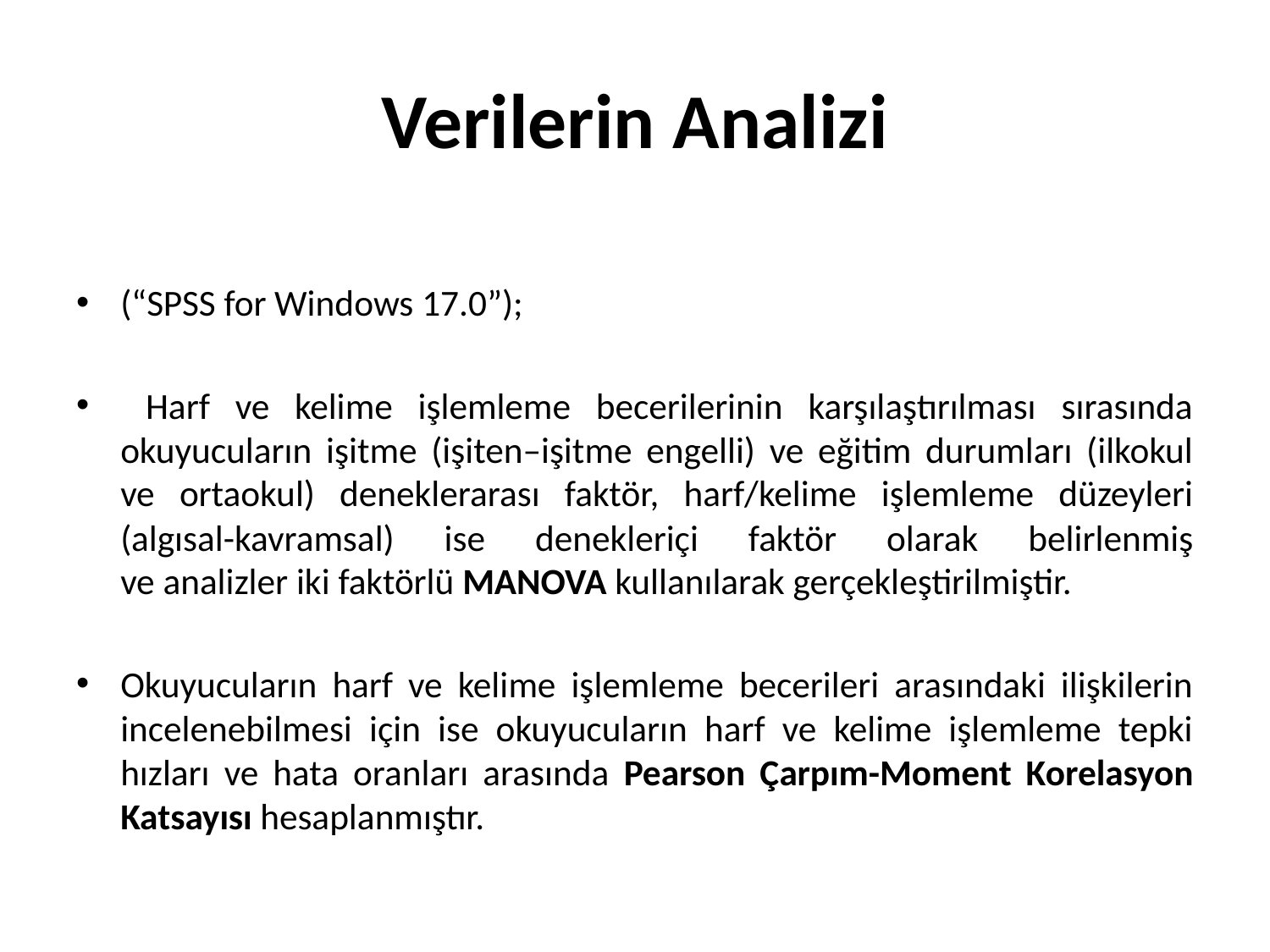

# Verilerin Analizi

(“SPSS for Windows 17.0”);

 Harf ve kelime işlemleme becerilerinin karşılaştırılması sırasında okuyucuların işitme (işiten–işitme engelli) ve eğitim durumları (ilkokul ve ortaokul) deneklerarası faktör, harf/kelime işlemleme düzeyleri (algısal-kavramsal) ise denekleriçi faktör olarak belirlenmiş ve analizler iki faktörlü MANOVA kullanılarak gerçekleştirilmiştir.

Okuyucuların harf ve kelime işlemleme becerileri arasındaki ilişkilerin incelenebilmesi için ise okuyucuların harf ve kelime işlemleme tepki hızları ve hata oranları arasında Pearson Çarpım-Moment Korelasyon Katsayısı hesaplanmıştır.